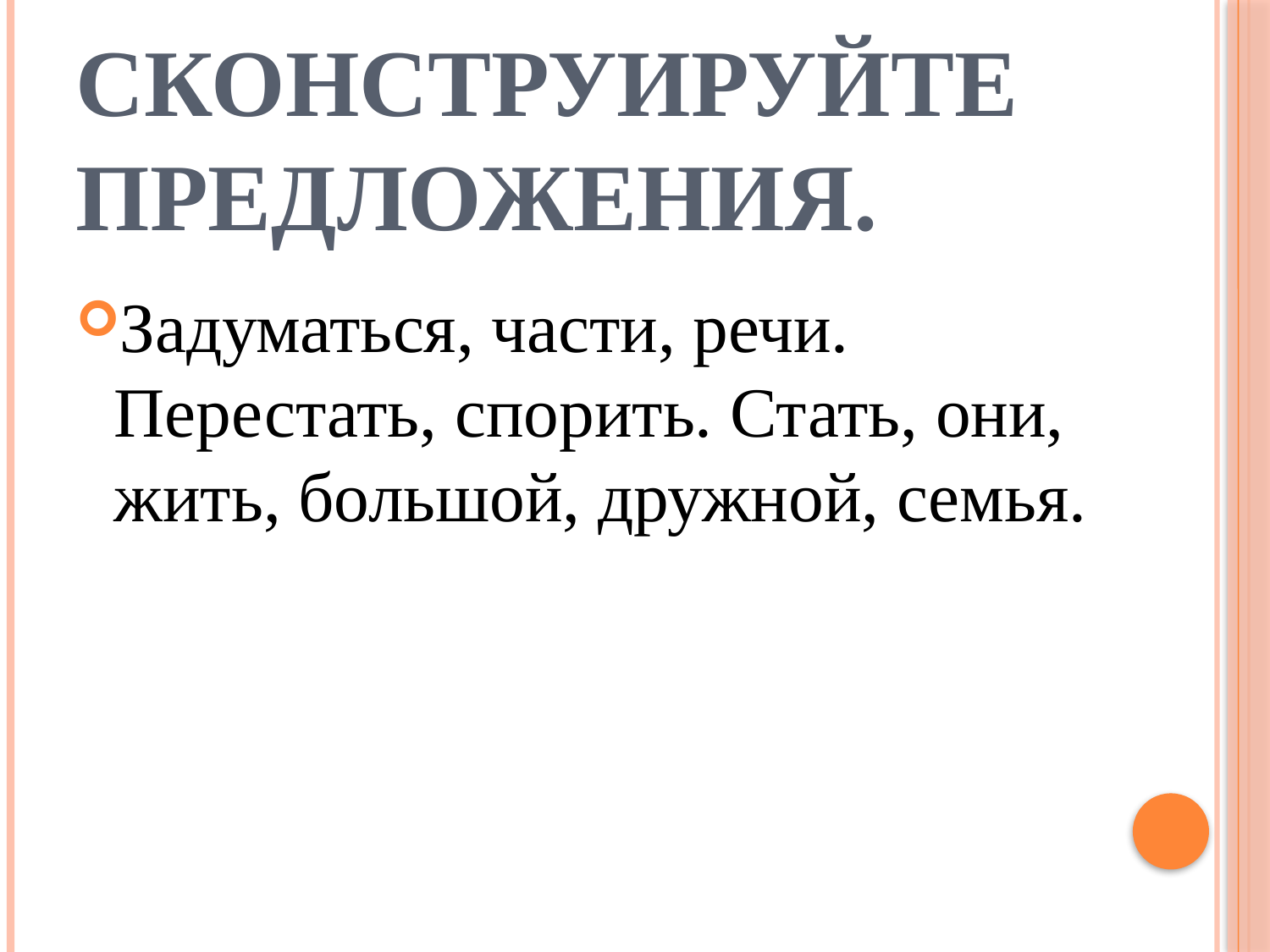

# Сконструируйте предложения.
Задуматься, части, речи. Перестать, спорить. Стать, они, жить, большой, дружной, семья.